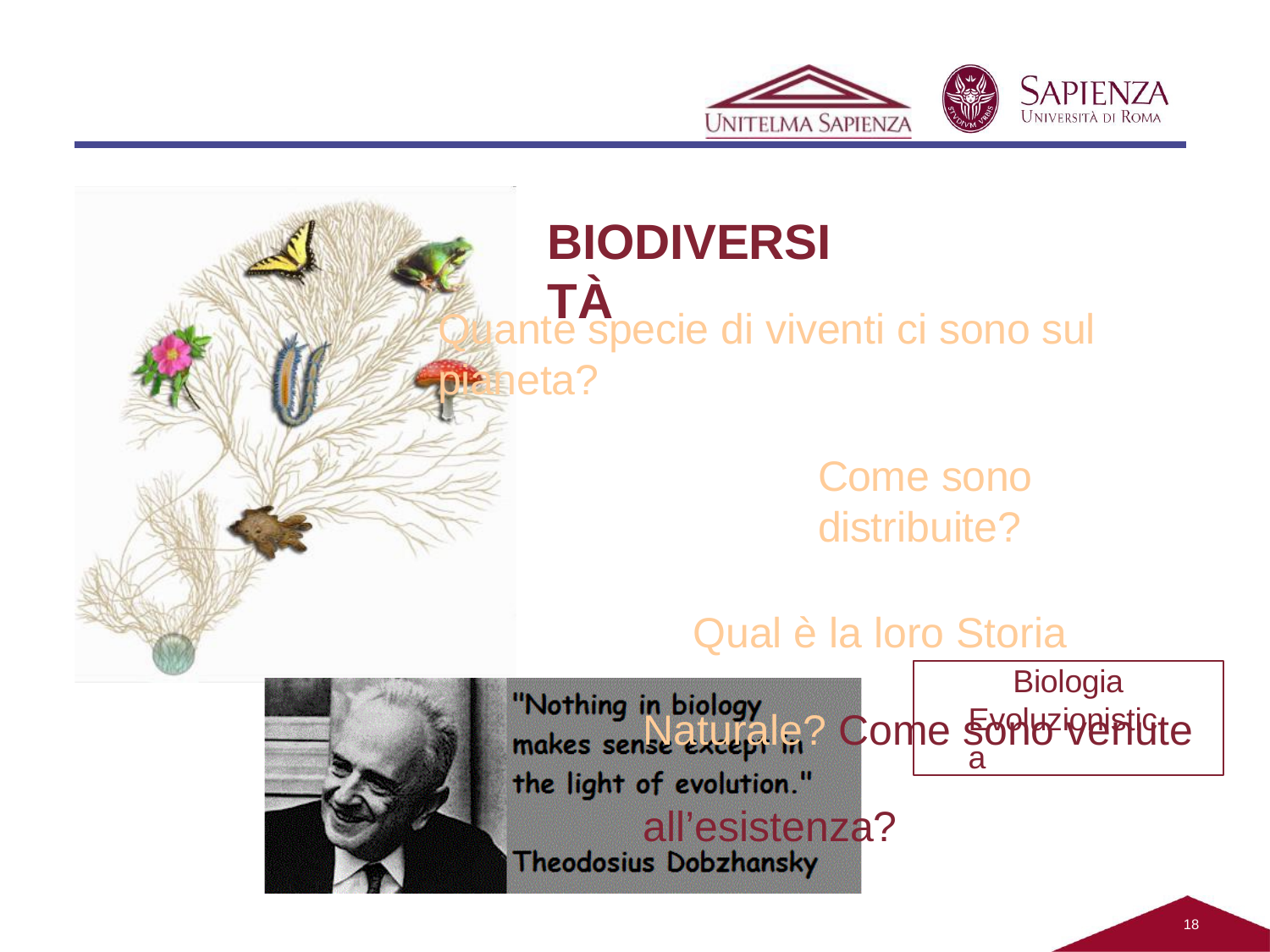

BIODIVERSITÀ
Quante specie di viventi ci sono sul pianeta?

Come sono distribuite?
Qual è la loro Storia Naturale? Come sono venute all’esistenza?
Biologia Evoluzionistica

18